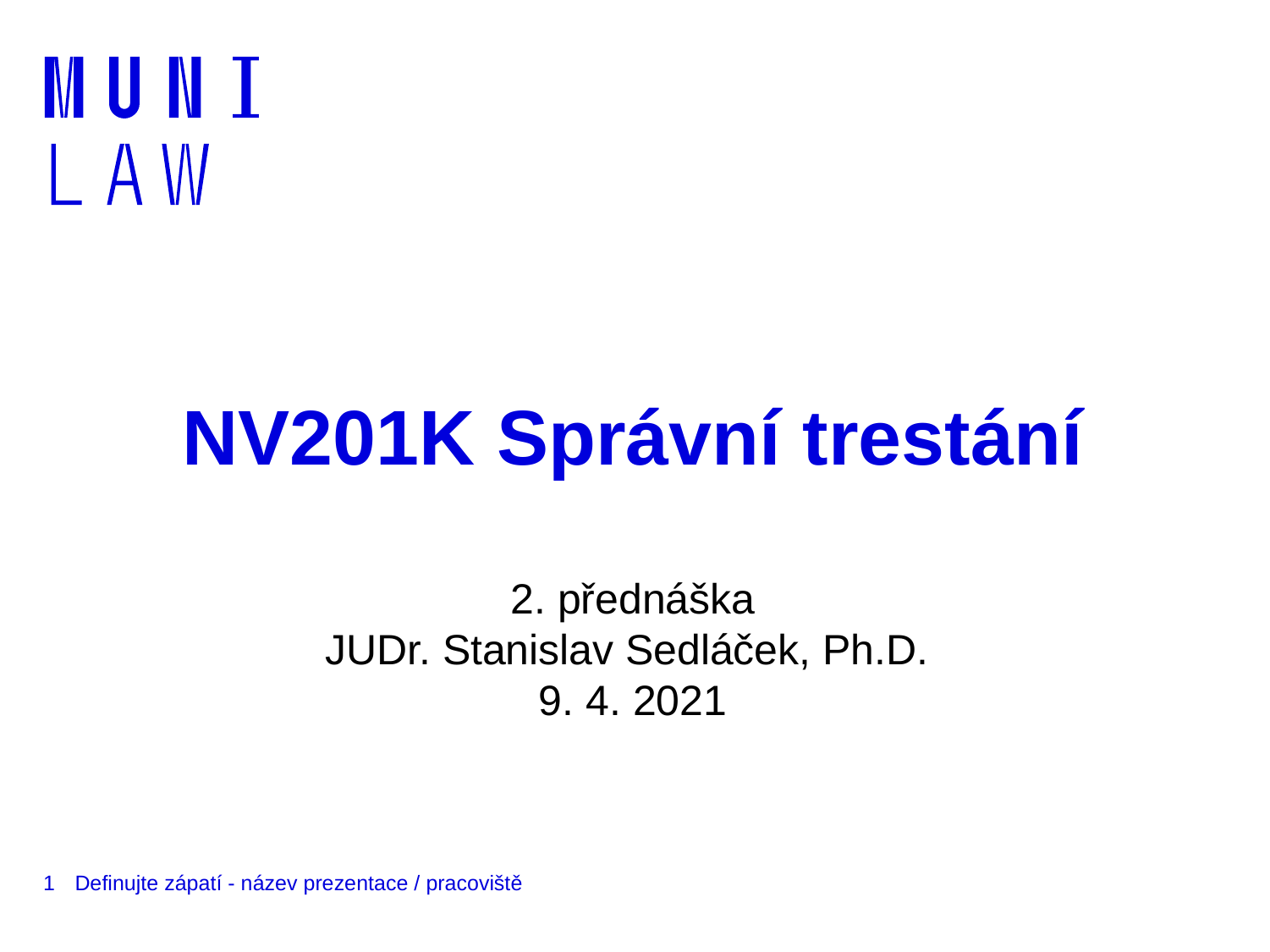

# NV201K Správní trestání
2. přednáška
JUDr. Stanislav Sedláček, Ph.D.
9. 4. 2021
1
Definujte zápatí - název prezentace / pracoviště